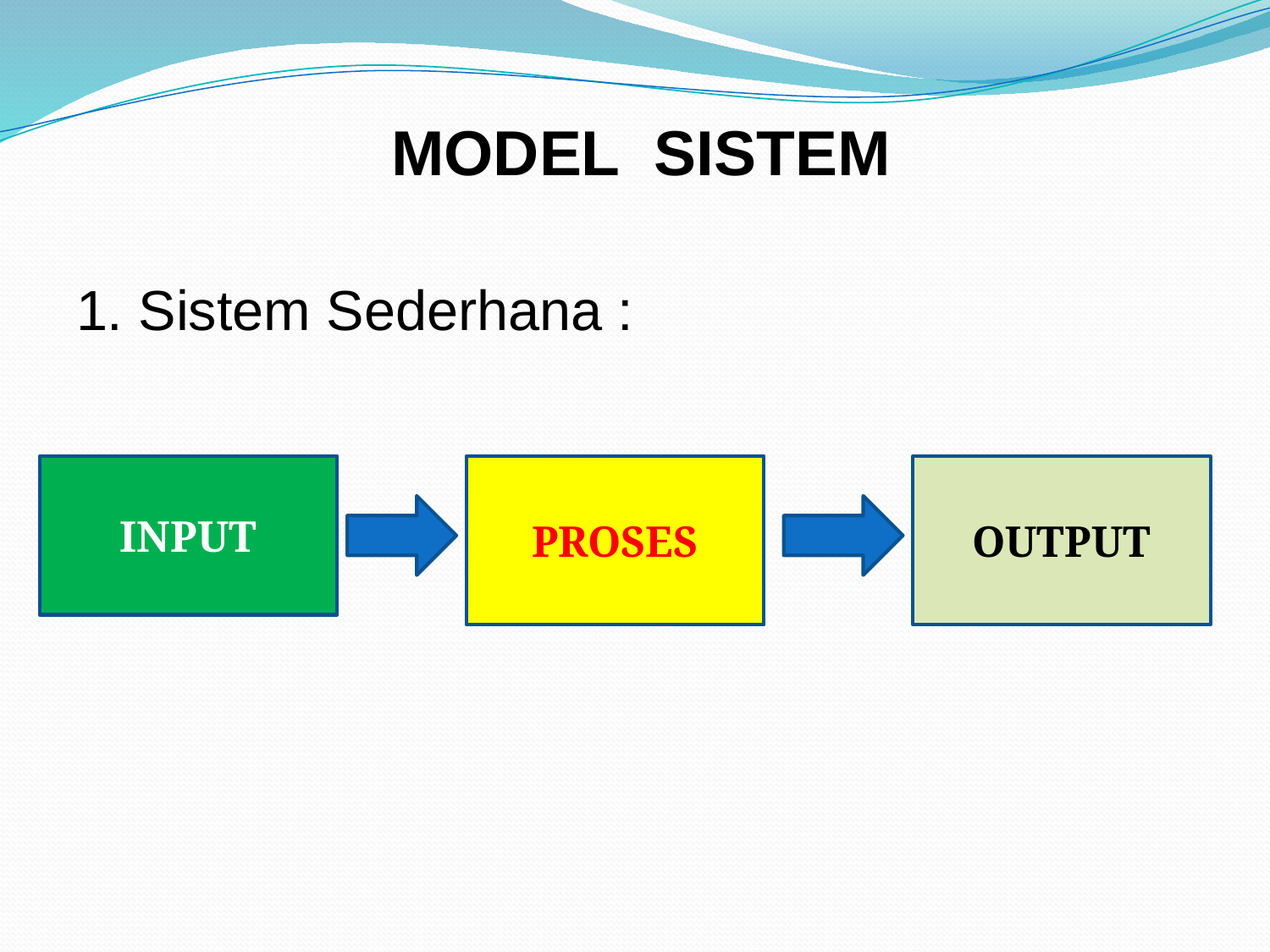

# MODEL  SISTEM
1. Sistem Sederhana :
INPUT
PROSES
OUTPUT